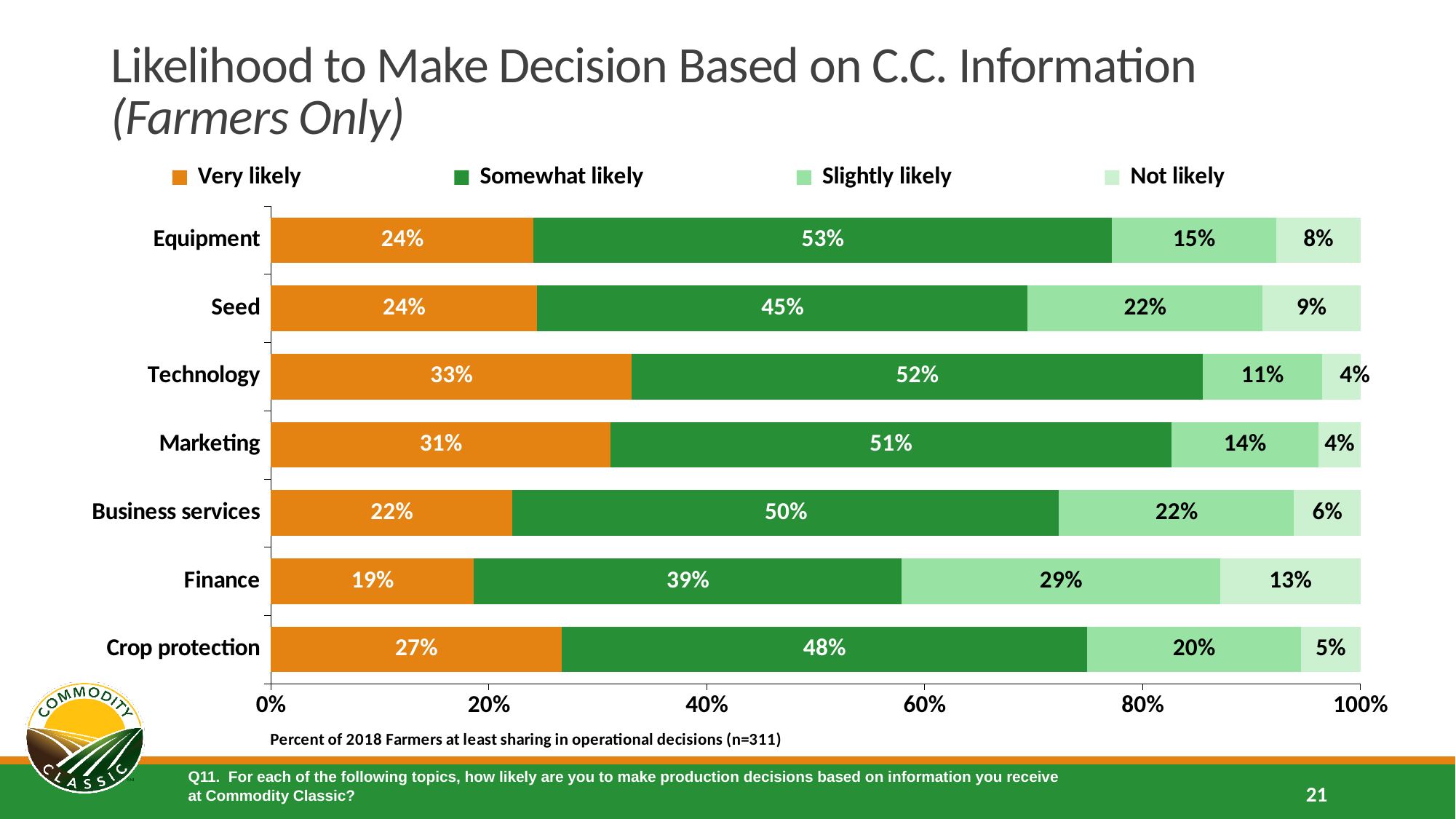

# Likelihood to Make Decision Based on C.C. Information (Farmers Only)

### Chart

| Category |  Very likely |  Somewhat likely |  Slightly likely |  Not likely |
|---|---|---|---|---|
| Equipment | 0.241157556270096 | 0.530546623794212 | 0.15112540192926 | 0.0771704180064309 |
| Seed | 0.244372990353698 | 0.45016077170418 | 0.215434083601286 | 0.090032154340836 |
| Technology | 0.331189710610933 | 0.52411575562701 | 0.109324758842444 | 0.0353697749196141 |
| Marketing | 0.311897106109325 | 0.514469453376206 | 0.135048231511254 | 0.0385852090032154 |
| Business services | 0.221864951768489 | 0.501607717041801 | 0.215434083601286 | 0.0610932475884244 |
| Finance | 0.186495176848875 | 0.392282958199357 | 0.292604501607717 | 0.128617363344051 |
| Crop protection | 0.266881028938907 | 0.482315112540193 | 0.196141479099678 | 0.0546623794212219 |
Q11.  For each of the following topics, how likely are you to make production decisions based on information you receive at Commodity Classic?
21